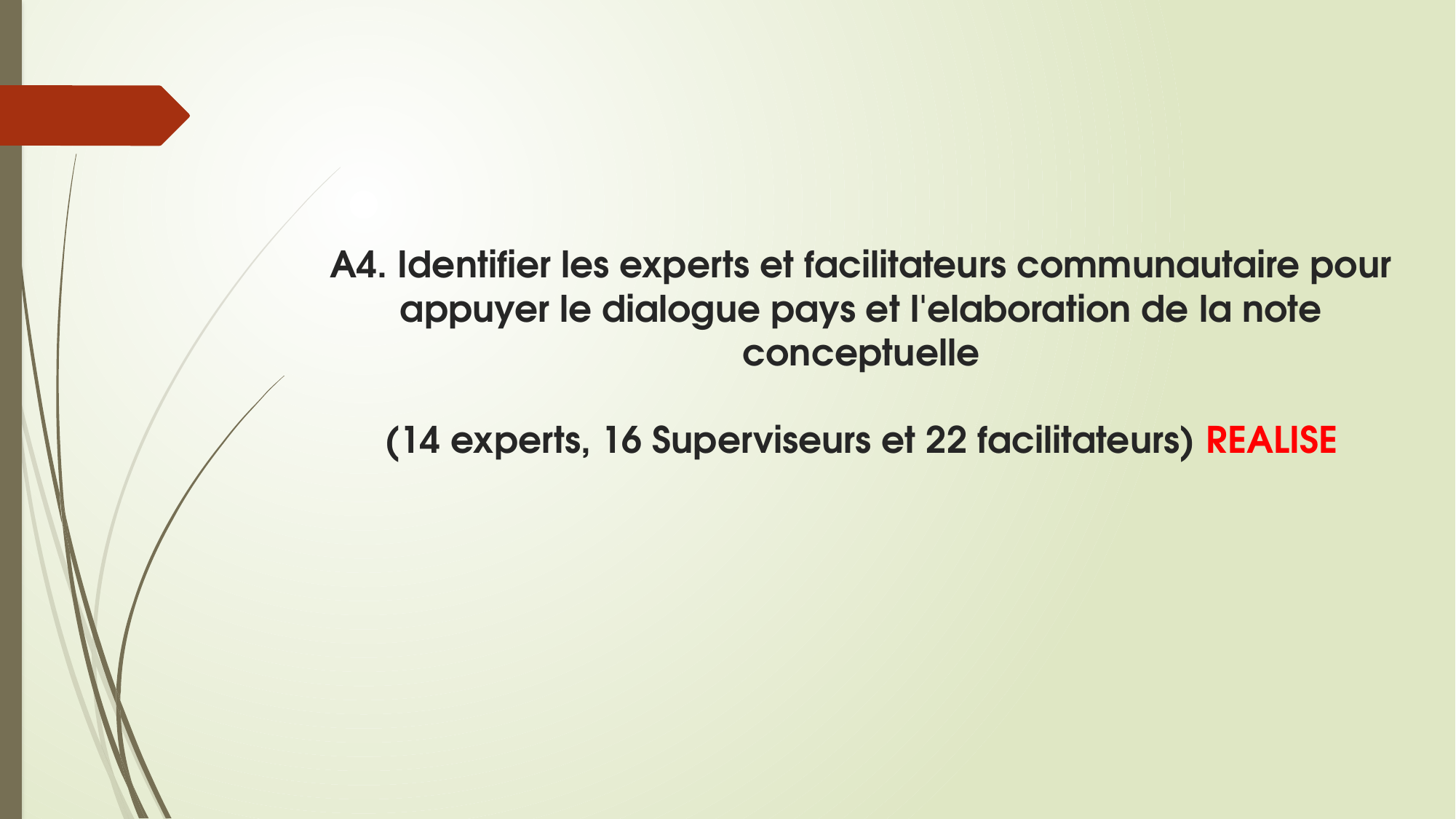

# A4. Identifier les experts et facilitateurs communautaire pour appuyer le dialogue pays et l'elaboration de la note conceptuelle (14 experts, 16 Superviseurs et 22 facilitateurs) REALISE